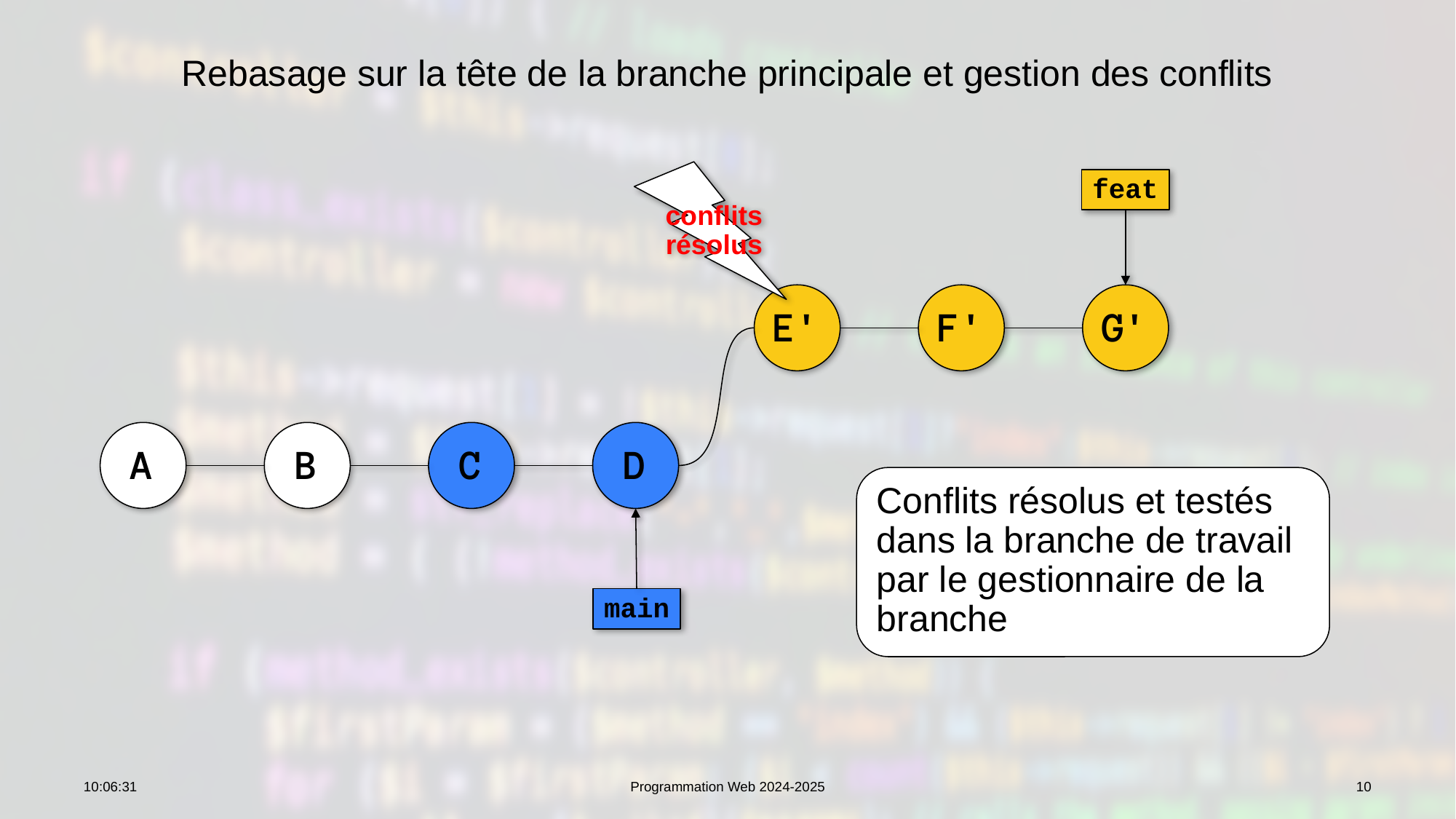

# Rebasage sur la tête de la branche principale et gestion des conflits

conflits
résolus
feat
E'
F'
G'
A
B
C
D
Conflits résolus et testés dans la branche de travail par le gestionnaire de la branche
main
10:06:31
Programmation Web 2024-2025
10